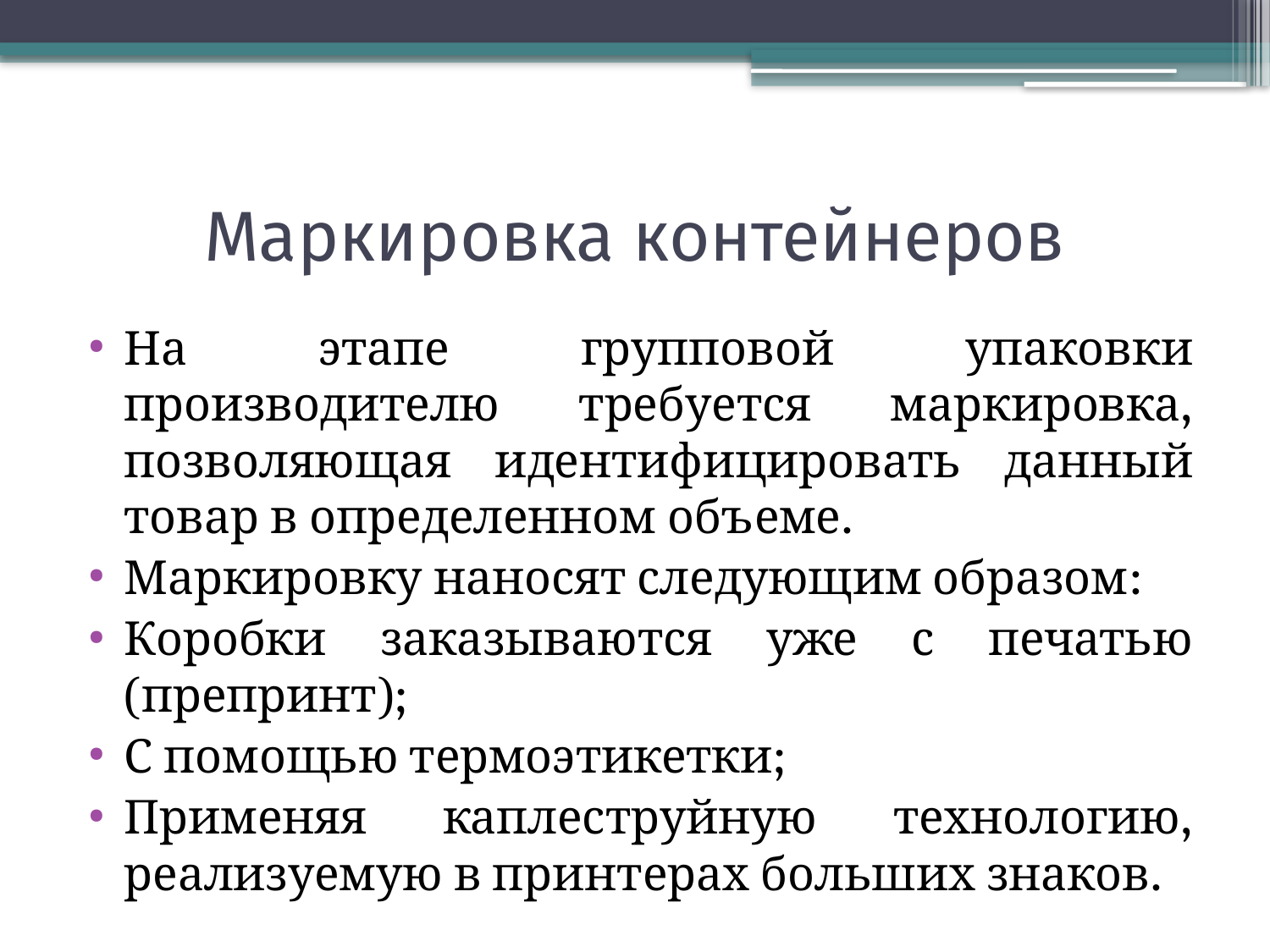

# Маркировка контейнеров
На этапе групповой упаковки производителю требуется маркировка, позволяющая идентифицировать данный товар в определенном объеме.
Маркировку наносят следующим образом:
Коробки заказываются уже с печатью (препринт);
С помощью термоэтикетки;
Применяя каплеструйную технологию, реализуемую в принтерах больших знаков.